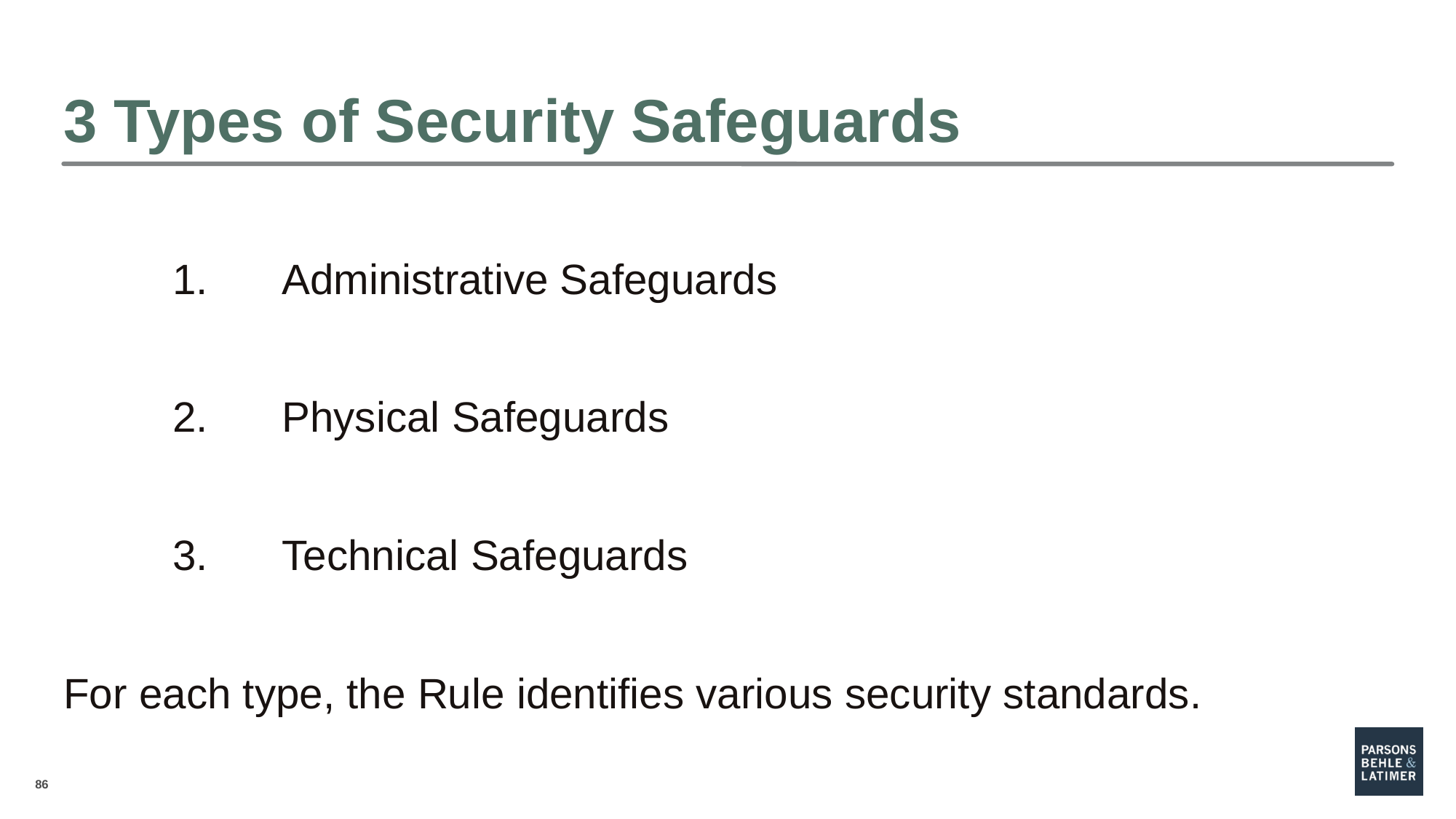

# 3 Types of Security Safeguards

	1.	Administrative Safeguards

	2.	Physical Safeguards

	3.	Technical Safeguards

For each type, the Rule identifies various security standards.